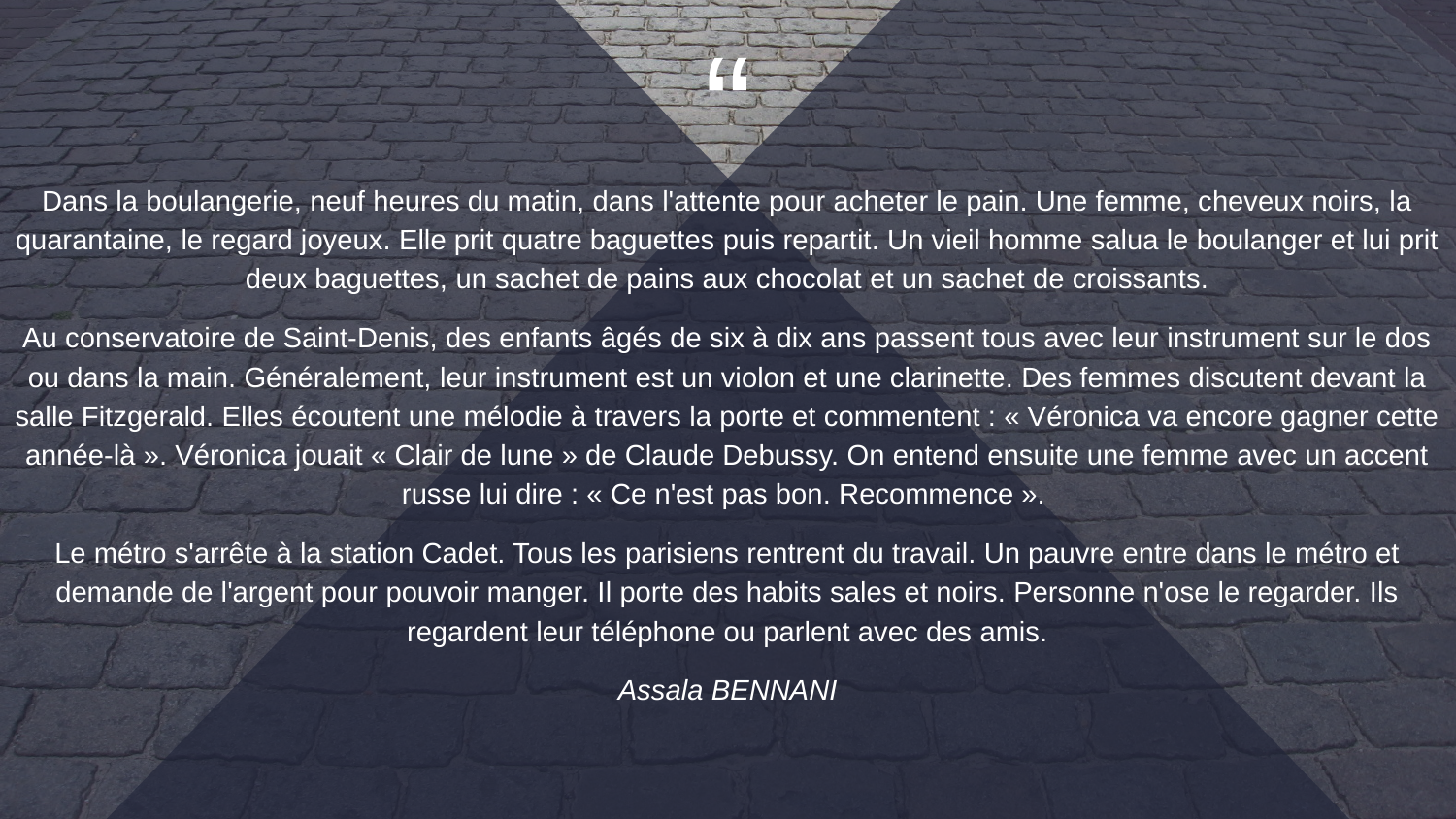

Dans la boulangerie, neuf heures du matin, dans l'attente pour acheter le pain. Une femme, cheveux noirs, la quarantaine, le regard joyeux. Elle prit quatre baguettes puis repartit. Un vieil homme salua le boulanger et lui prit deux baguettes, un sachet de pains aux chocolat et un sachet de croissants.
Au conservatoire de Saint-Denis, des enfants âgés de six à dix ans passent tous avec leur instrument sur le dos ou dans la main. Généralement, leur instrument est un violon et une clarinette. Des femmes discutent devant la salle Fitzgerald. Elles écoutent une mélodie à travers la porte et commentent : « Véronica va encore gagner cette année-là ». Véronica jouait « Clair de lune » de Claude Debussy. On entend ensuite une femme avec un accent russe lui dire : « Ce n'est pas bon. Recommence ».
Le métro s'arrête à la station Cadet. Tous les parisiens rentrent du travail. Un pauvre entre dans le métro et demande de l'argent pour pouvoir manger. Il porte des habits sales et noirs. Personne n'ose le regarder. Ils regardent leur téléphone ou parlent avec des amis.
Assala BENNANI